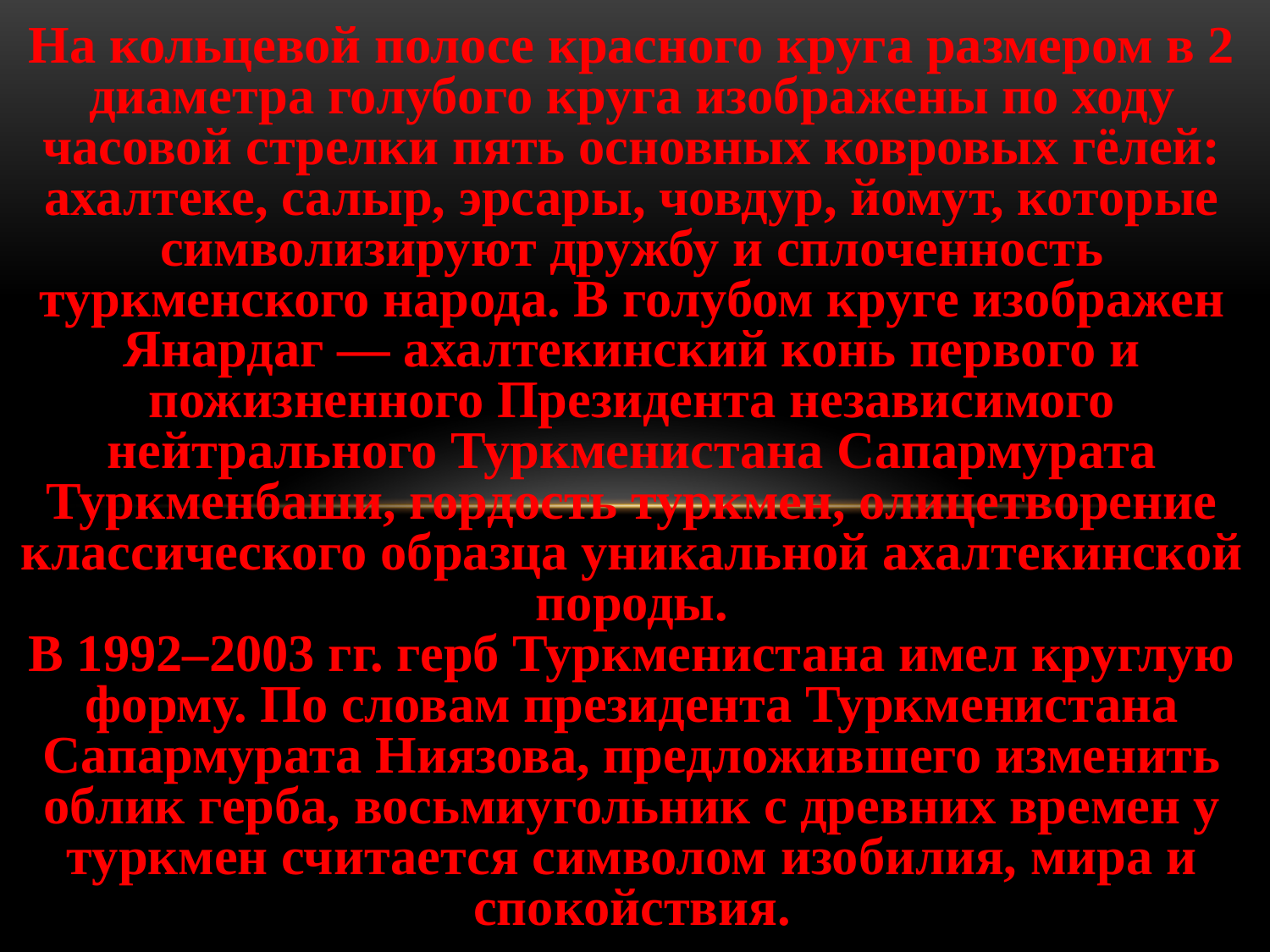

На кольцевой полосе красного круга размером в 2 диаметра голубого круга изображены по ходу часовой стрелки пять основных ковровых гёлей: ахалтеке, салыр, эрсары, човдур, йомут, которые символизируют дружбу и сплоченность туркменского народа. В голубом круге изображен Янардаг — ахалтекинский конь первого и пожизненного Президента независимого нейтрального Туркменистана Сапармурата Туркменбаши, гордость туркмен, олицетворение классического образца уникальной ахалтекинской породы.
В 1992–2003 гг. герб Туркменистана имел круглую форму. По словам президента Туркменистана Сапармурата Ниязова, предложившего изменить облик герба, восьмиугольник с древних времен у туркмен считается символом изобилия, мира и спокойствия.